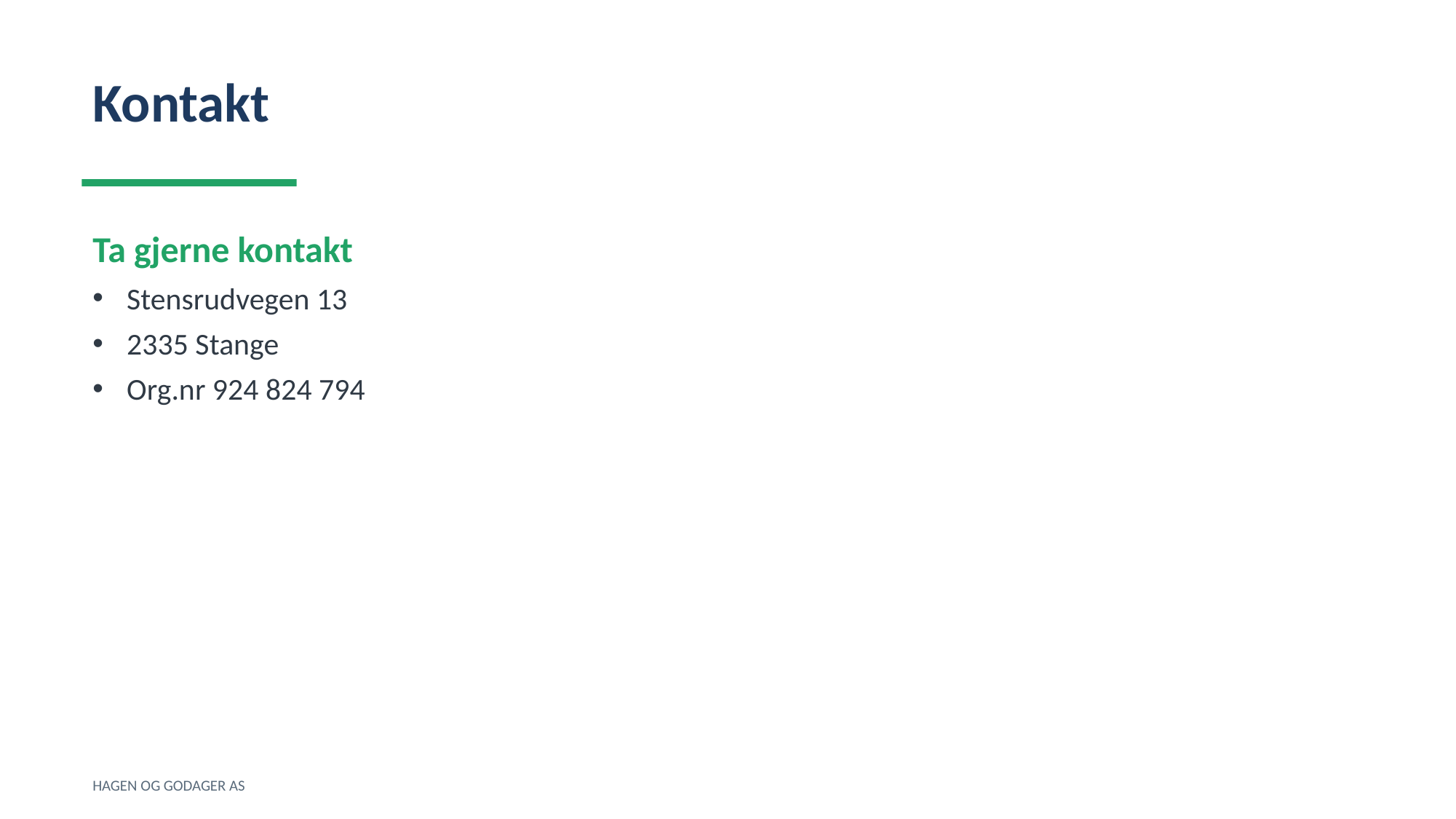

Kontakt

Ta gjerne kontakt
Stensrudvegen 13
2335 Stange
Org.nr 924 824 794
HAGEN OG GODAGER AS